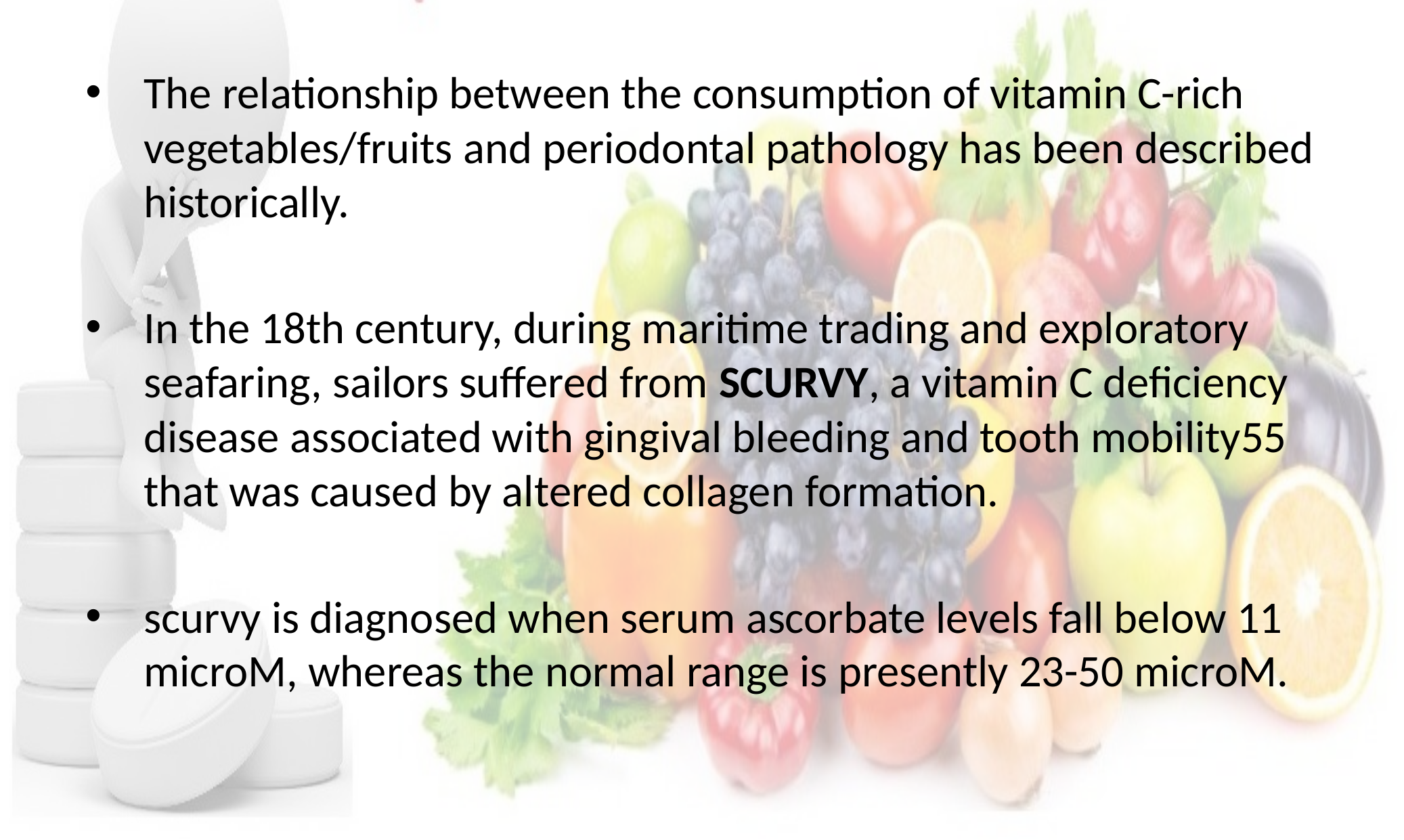

The relationship between the consumption of vitamin C-rich vegetables/fruits and periodontal pathology has been described historically.

In the 18th century, during maritime trading and exploratory seafaring, sailors suffered from SCURVY, a vitamin C deficiency disease associated with gingival bleeding and tooth mobility55 that was caused by altered collagen formation.

scurvy is diagnosed when serum ascorbate levels fall below 11 microM, whereas the normal range is presently 23-50 microM.